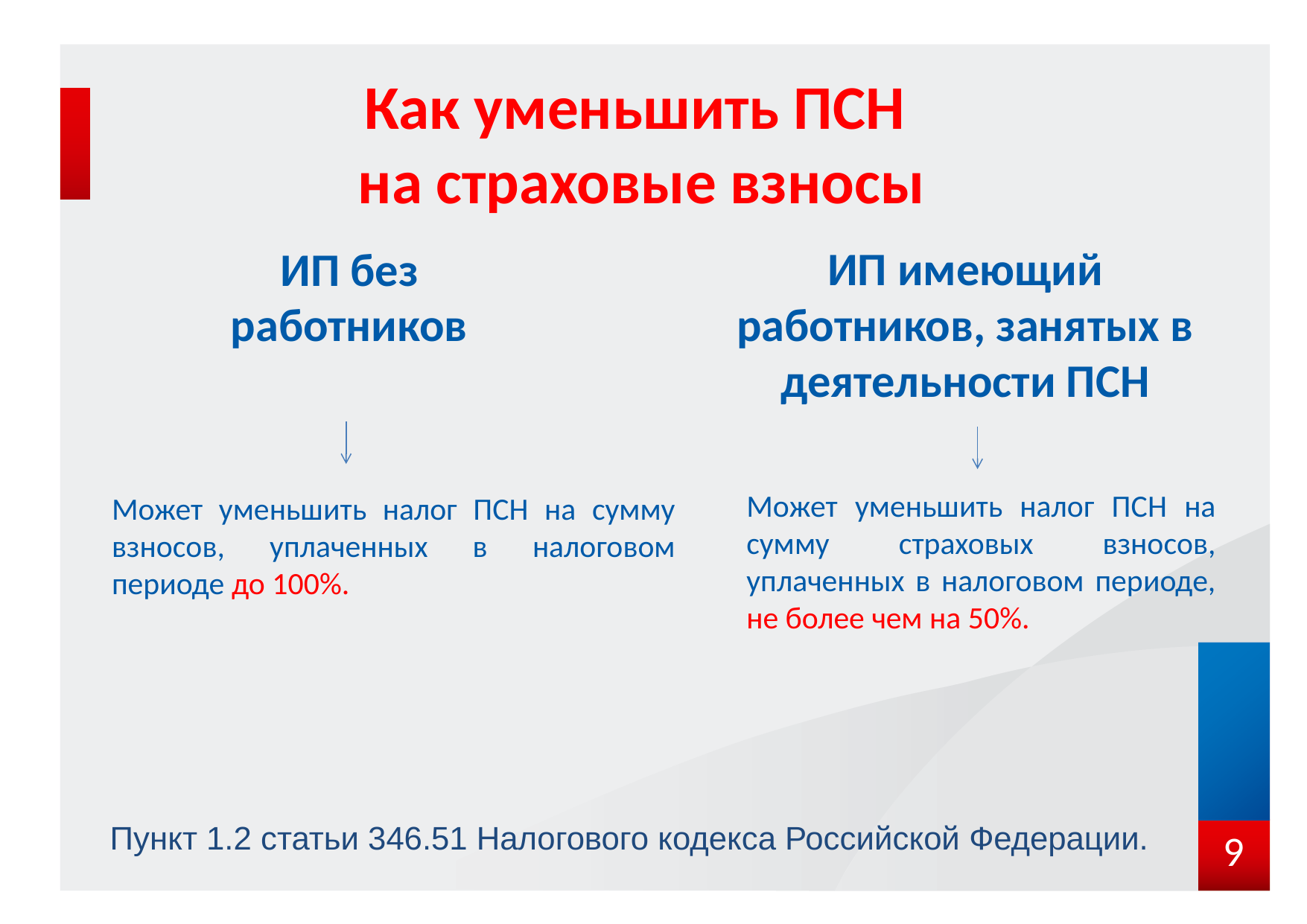

# Как уменьшить ПСН на страховые взносы
ИП без работников
ИП имеющий работников, занятых в деятельности ПСН
Может уменьшить налог ПСН на сумму страховых взносов, уплаченных в налоговом периоде, не более чем на 50%.
Может уменьшить налог ПСН на сумму взносов, уплаченных в налоговом периоде до 100%.
Пункт 1.2 статьи 346.51 Налогового кодекса Российской Федерации.
9